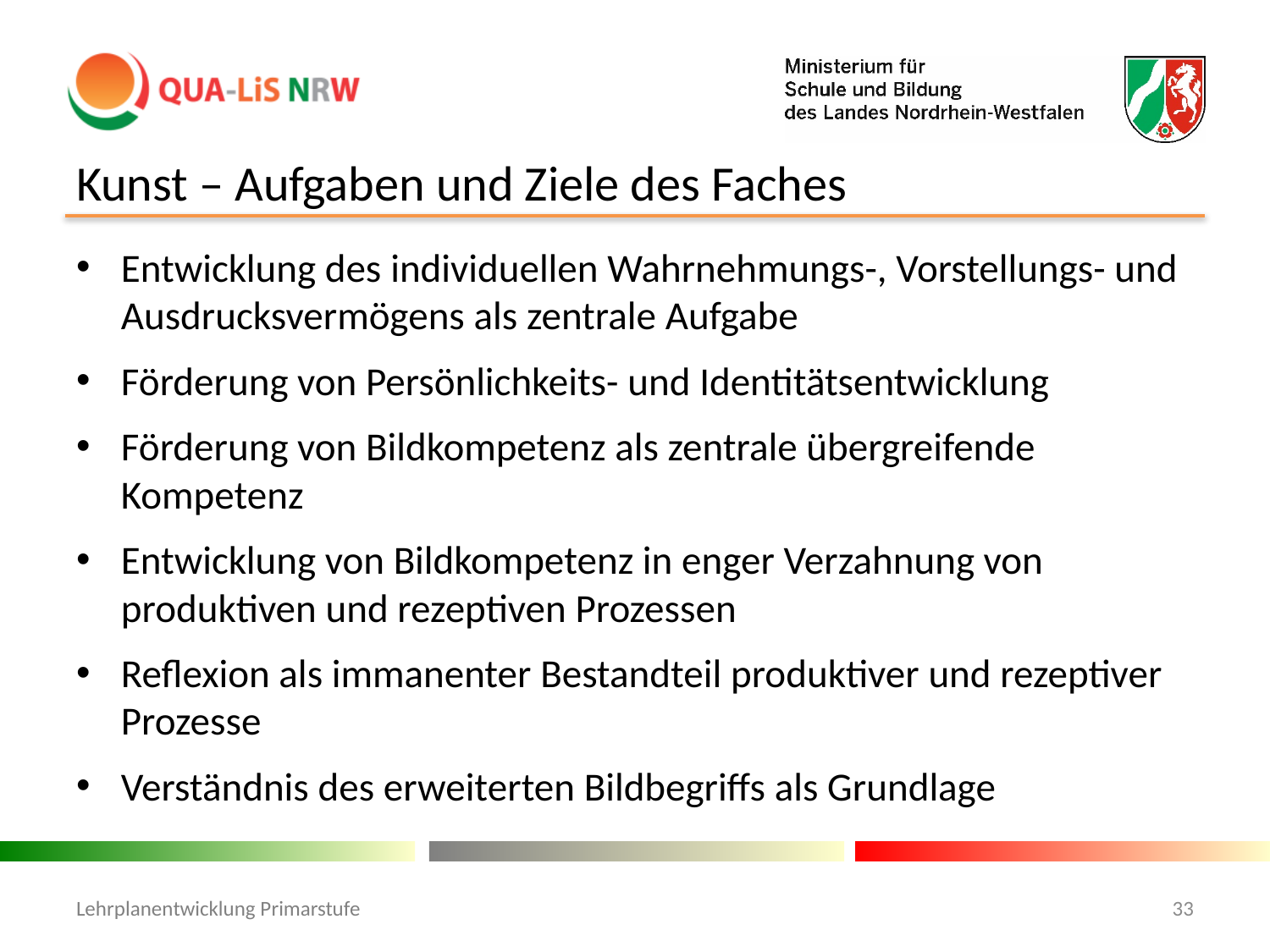

# Kunst – Aufgaben und Ziele des Faches
Entwicklung des individuellen Wahrnehmungs-, Vorstellungs- und Ausdrucksvermögens als zentrale Aufgabe
Förderung von Persönlichkeits- und Identitätsentwicklung
Förderung von Bildkompetenz als zentrale übergreifende Kompetenz
Entwicklung von Bildkompetenz in enger Verzahnung von produktiven und rezeptiven Prozessen
Reflexion als immanenter Bestandteil produktiver und rezeptiver Prozesse
Verständnis des erweiterten Bildbegriffs als Grundlage
Lehrplanentwicklung Primarstufe

33